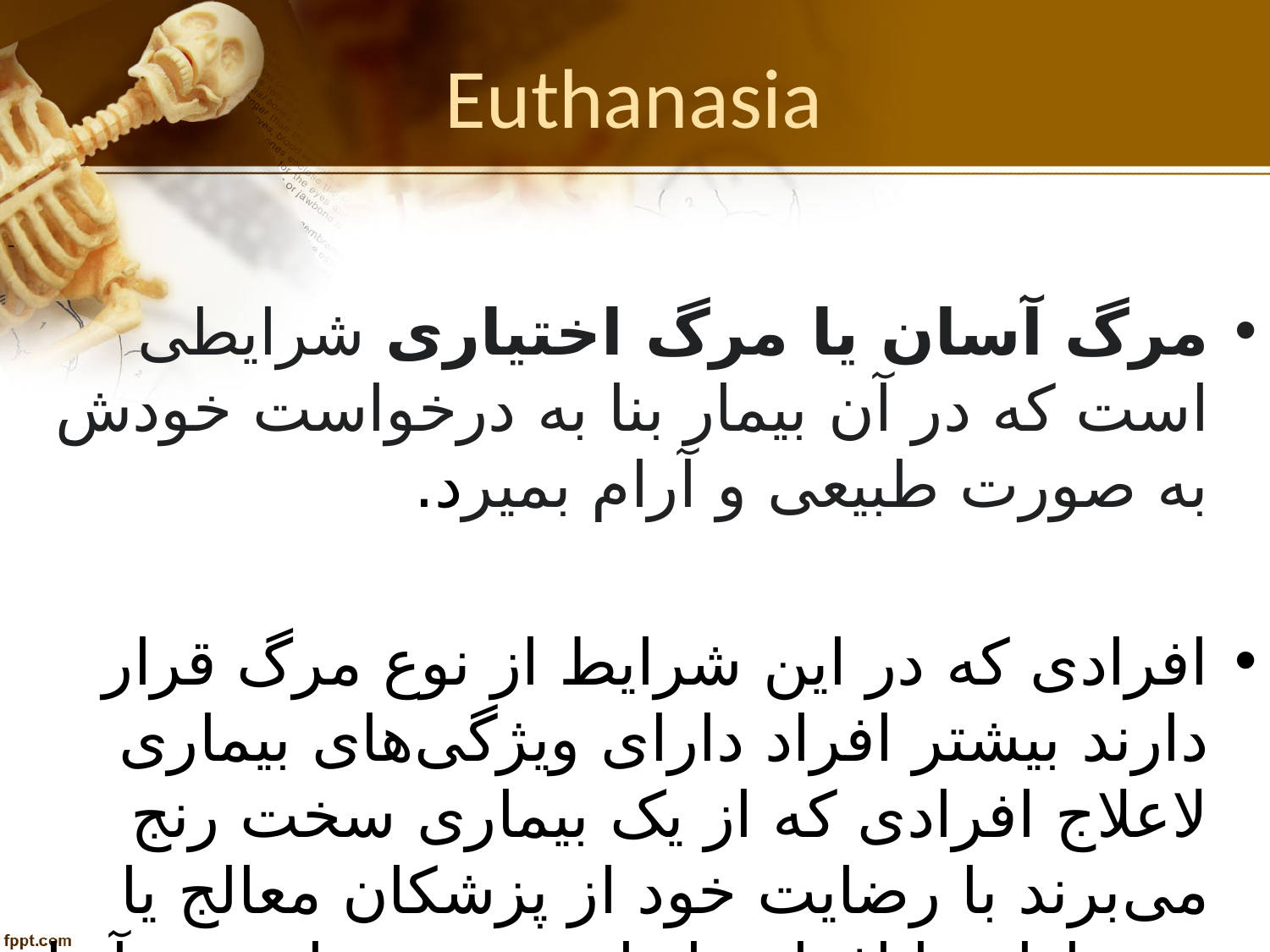

# Euthanasia
مرگ آسان یا مرگ اختیاری شرایطی است که در آن بیمار بنا به درخواست خودش به صورت طبیعی و آرام بمیرد.

افرادی که در این شرایط از نوع مرگ قرار دارند بیشتر افراد دارای ویژگی‌های بیماری لاعلاج افرادی که از یک بیماری سخت رنج می‌برند با رضایت خود از پزشکان معالج یا پرستاران یا افراد خانواده خود بخواهند به آنها در مردن کمک کنند که در زبان فارسی به آن مرگ باوقار یا مرگ خودخواسته گفته می‌شود